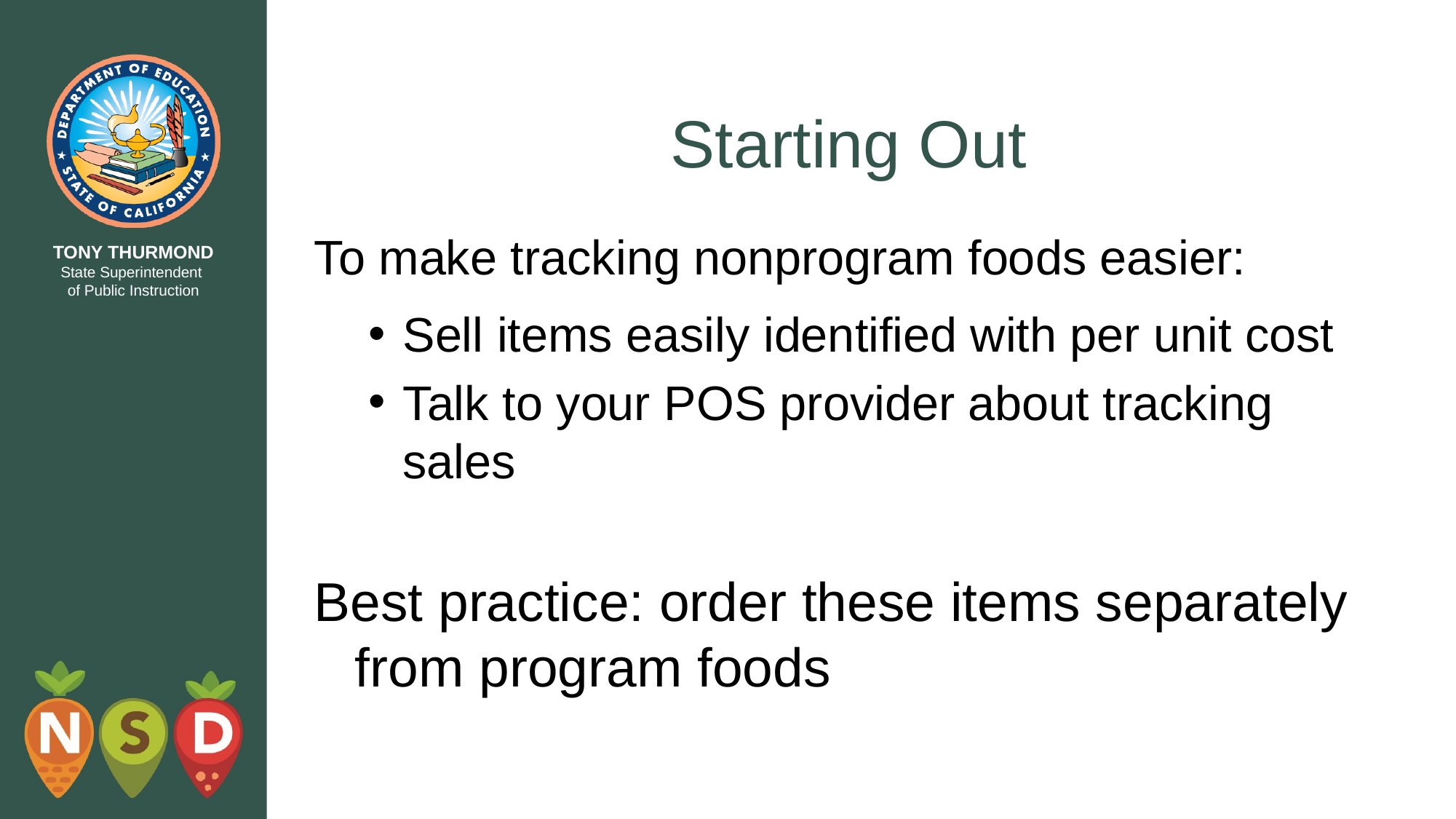

# Starting Out
To make tracking nonprogram foods easier:
Sell items easily identified with per unit cost
Talk to your POS provider about tracking sales

Best practice: order these items separately from program foods